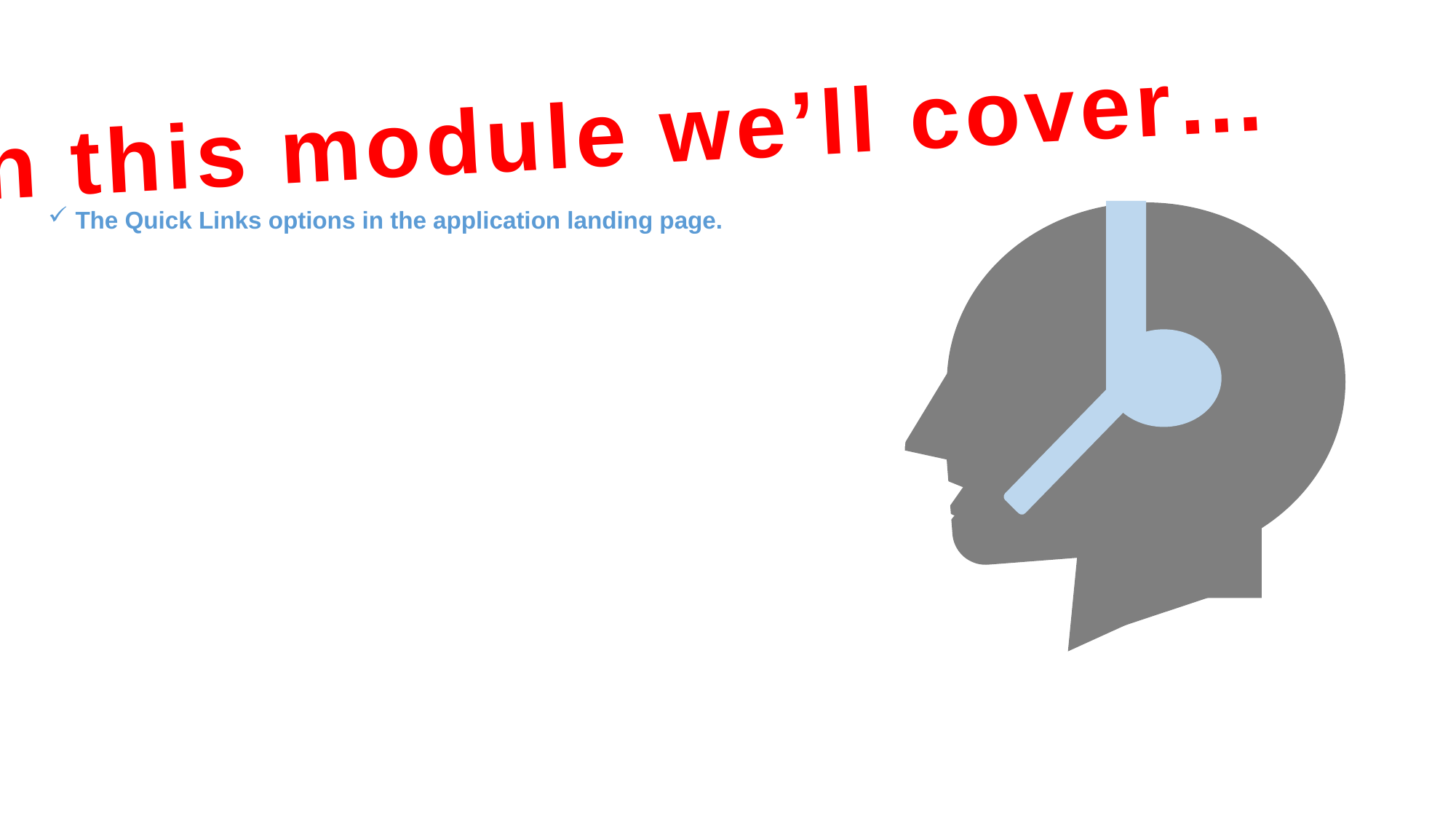

The Quick Links options in the application landing page.